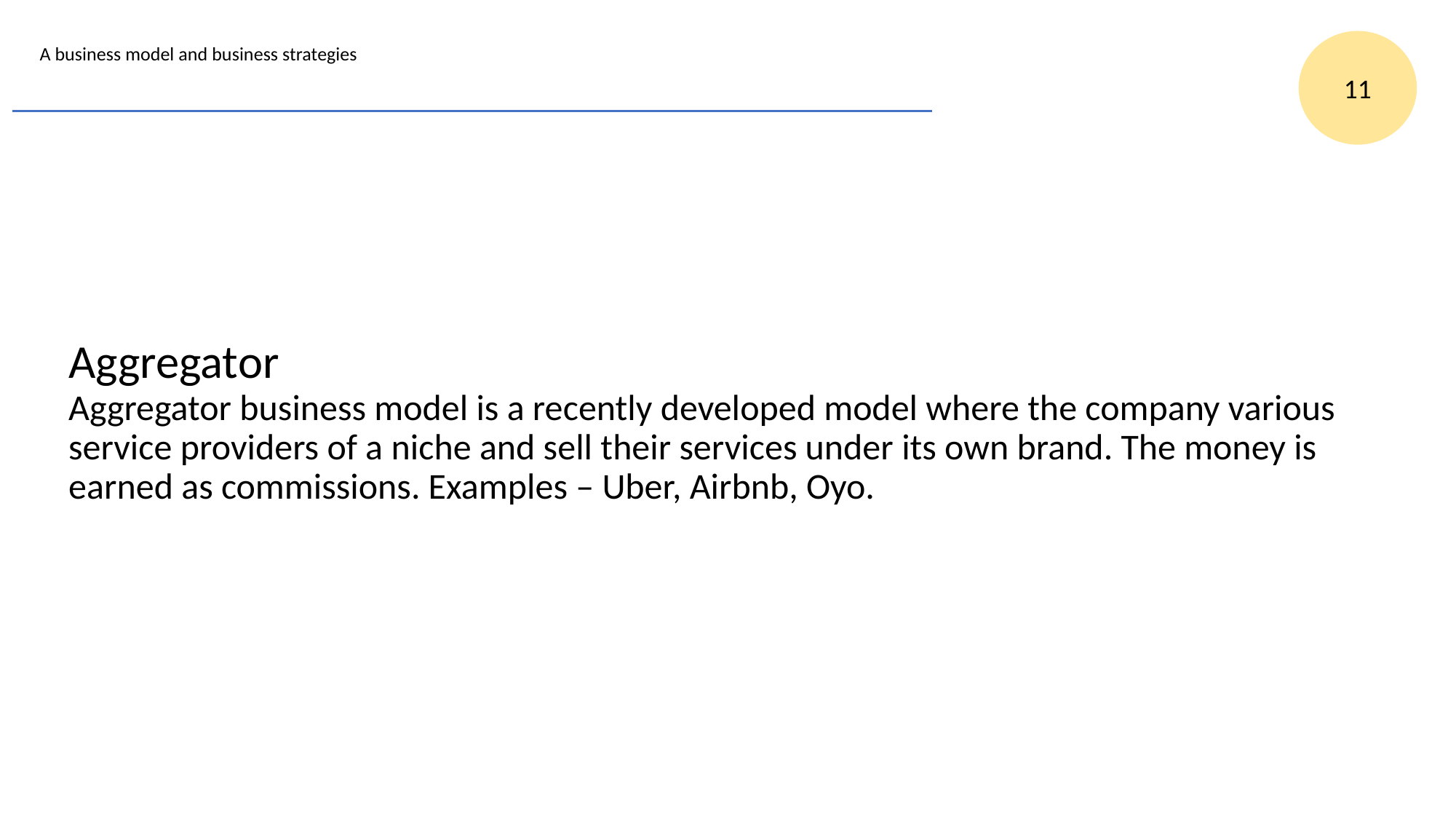

11
# A business model and business strategies
Aggregator
Aggregator business model is a recently developed model where the company various service providers of a niche and sell their services under its own brand. The money is earned as commissions. Examples – Uber, Airbnb, Oyo.